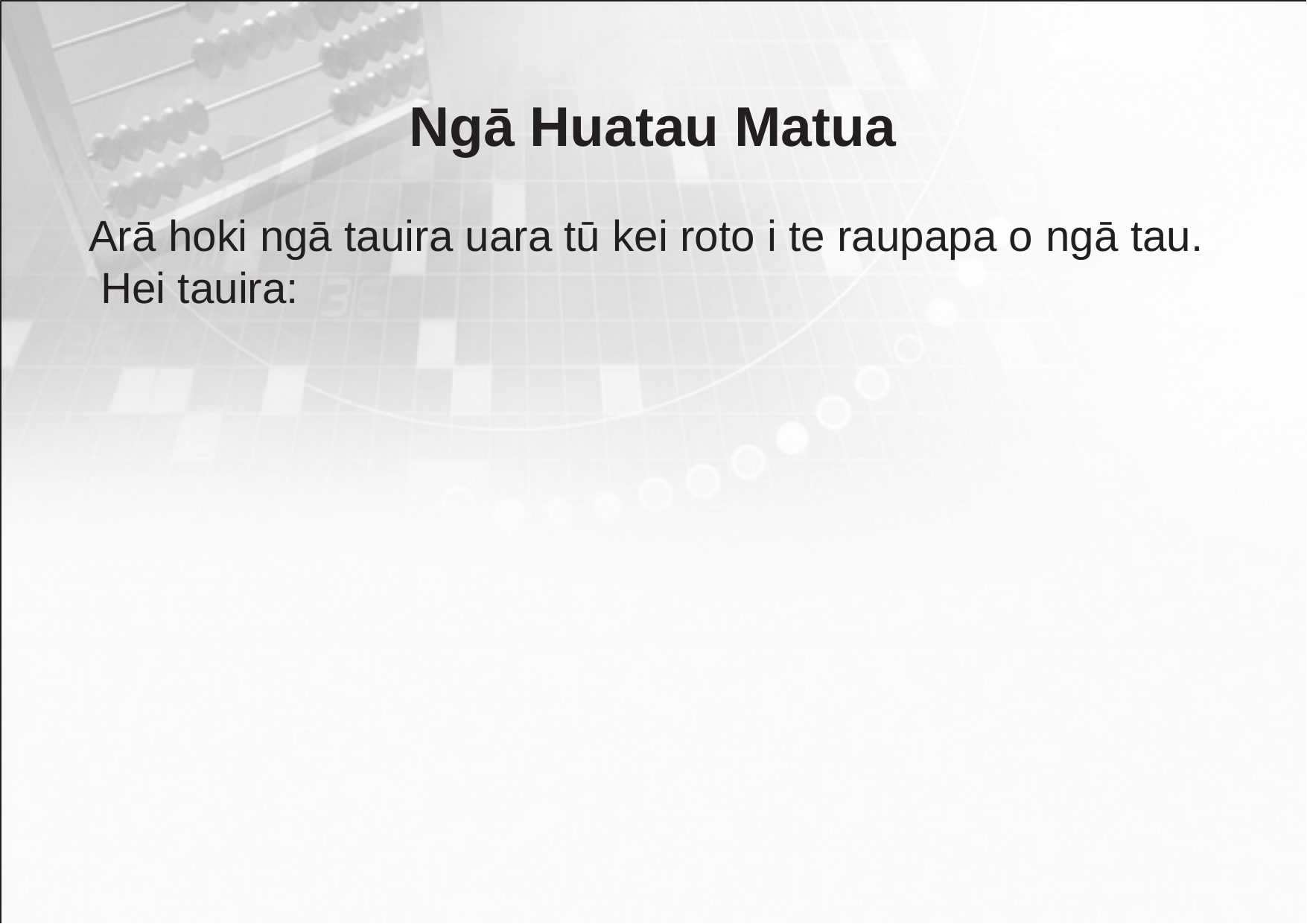

Ngā Huatau Matua
Arā hoki ngā tauira uara tū kei roto i te raupapa o ngā tau.  Hei tauira: